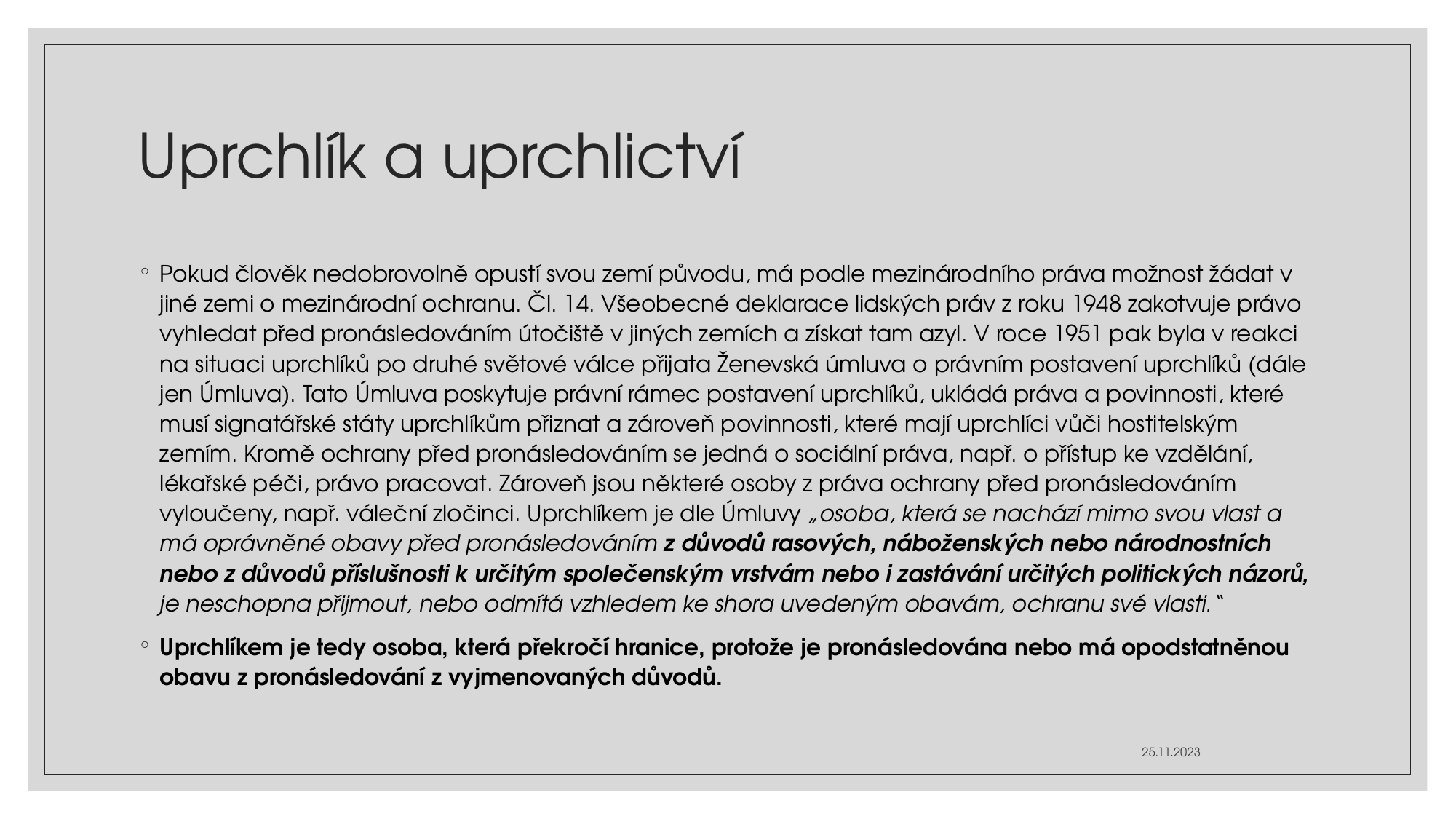

# Uprchlík a uprchlictví
Pokud člověk nedobrovolně opustí svou zemí původu, má podle mezinárodního práva možnost žádat v jiné zemi o mezinárodní ochranu. Čl. 14. Všeobecné deklarace lidských práv z roku 1948 zakotvuje právo vyhledat před pronásledováním útočiště v jiných zemích a získat tam azyl. V roce 1951 pak byla v reakci na situaci uprchlíků po druhé světové válce přijata Ženevská úmluva o právním postavení uprchlíků (dále jen Úmluva). Tato Úmluva poskytuje právní rámec postavení uprchlíků, ukládá práva a povinnosti, které musí signatářské státy uprchlíkům přiznat a zároveň povinnosti, které mají uprchlíci vůči hostitelským zemím. Kromě ochrany před pronásledováním se jedná o sociální práva, např. o přístup ke vzdělání, lékařské péči, právo pracovat. Zároveň jsou některé osoby z práva ochrany před pronásledováním vyloučeny, např. váleční zločinci. Uprchlíkem je dle Úmluvy „osoba, která se nachází mimo svou vlast a má oprávněné obavy před pronásledováním z důvodů rasových, náboženských nebo národnostních nebo z důvodů příslušnosti k určitým společenským vrstvám nebo i zastávání určitých politických názorů, je neschopna přijmout, nebo odmítá vzhledem ke shora uvedeným obavám, ochranu své vlasti.“
Uprchlíkem je tedy osoba, která překročí hranice, protože je pronásledována nebo má opodstatněnou obavu z pronásledování z vyjmenovaných důvodů.
25.11.2023